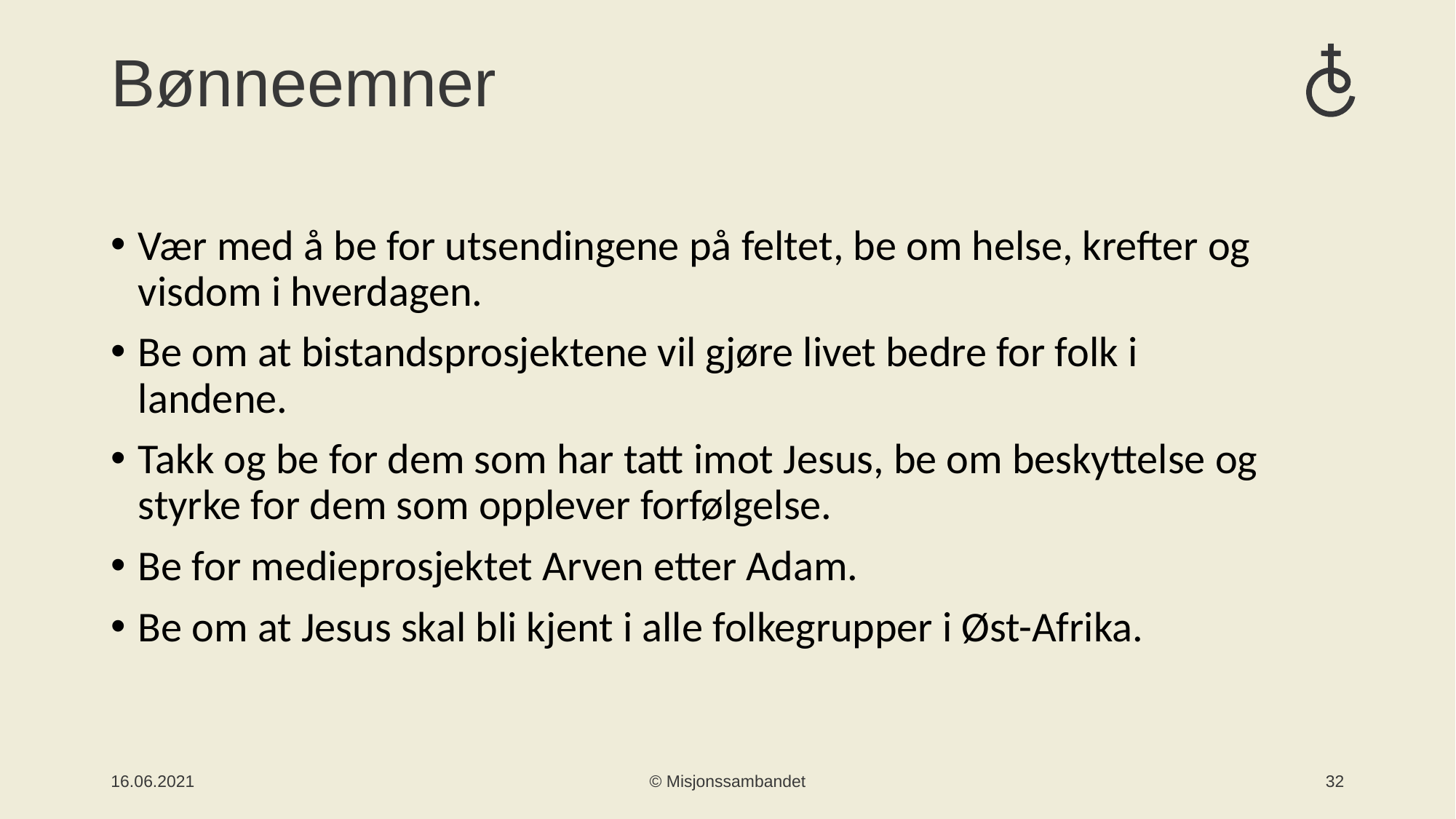

# Bønneemner
Vær med å be for utsendingene på feltet, be om helse, krefter og visdom i hverdagen. ​
Be om at bistandsprosjektene vil gjøre livet bedre for folk i landene.
Takk og be for dem som har tatt imot Jesus, be om beskyttelse og styrke for dem som opplever forfølgelse.​
Be for medieprosjektet Arven etter Adam.
Be om at Jesus skal bli kjent i alle folkegrupper i Øst-Afrika.

16.06.2021
© Misjonssambandet
32